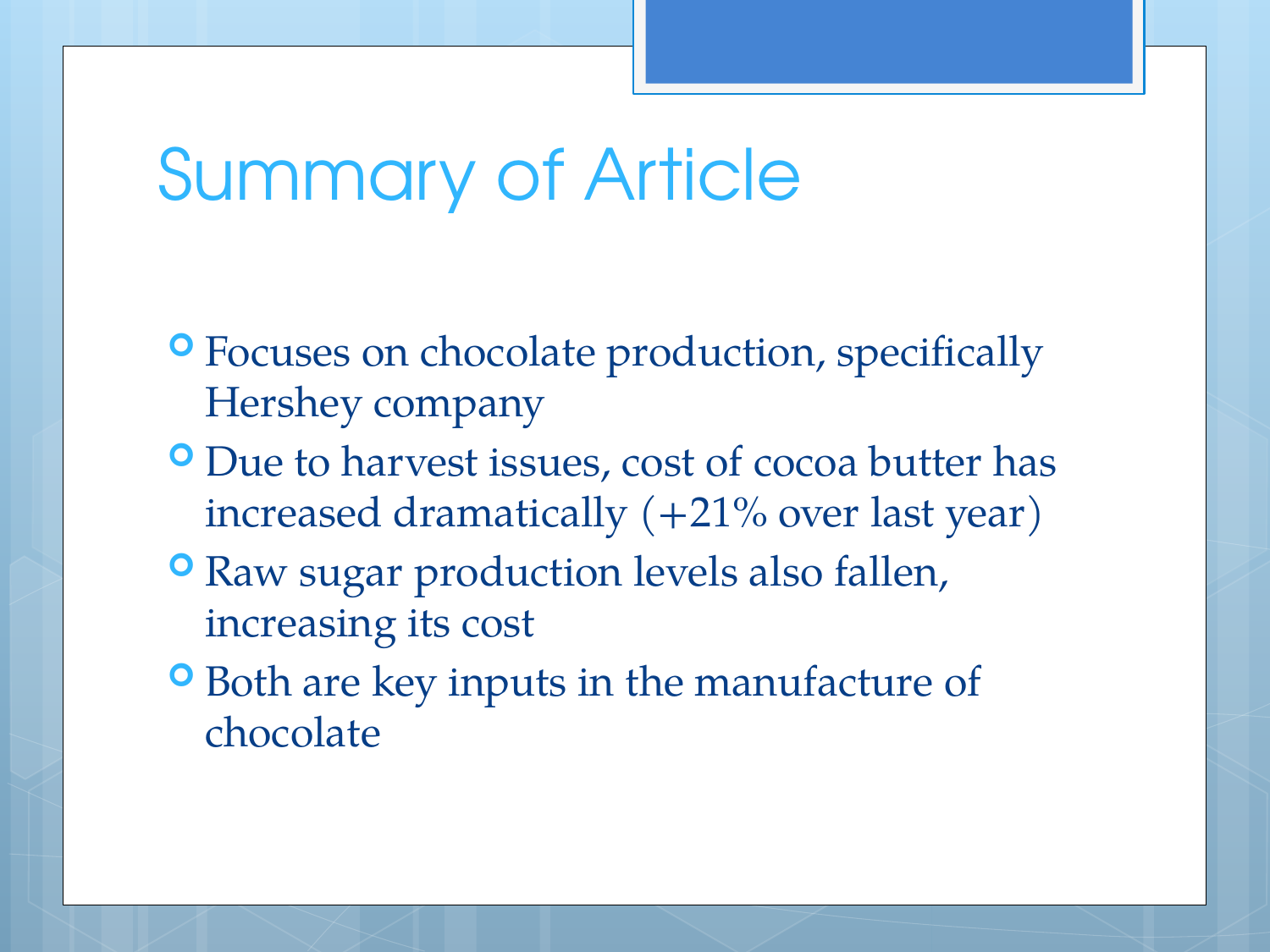

# Summary of Article

Focuses on chocolate production, specifically Hershey company
Due to harvest issues, cost of cocoa butter has increased dramatically (+21% over last year)
Raw sugar production levels also fallen, increasing its cost
Both are key inputs in the manufacture of chocolate